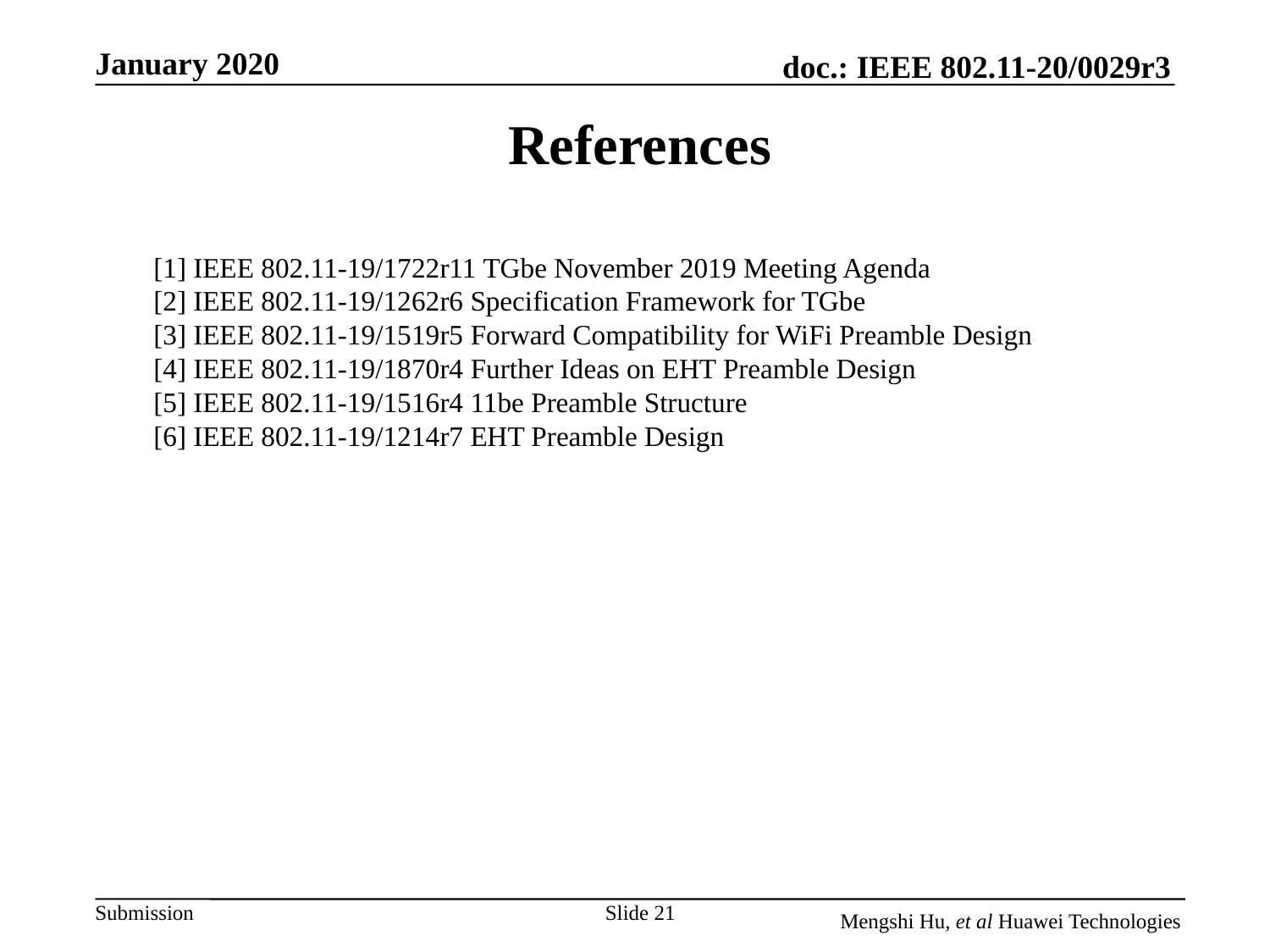

References
[1] IEEE 802.11-19/1722r11 TGbe November 2019 Meeting Agenda
[2] IEEE 802.11-19/1262r6 Specification Framework for TGbe
[3] IEEE 802.11-19/1519r5 Forward Compatibility for WiFi Preamble Design
[4] IEEE 802.11-19/1870r4 Further Ideas on EHT Preamble Design
[5] IEEE 802.11-19/1516r4 11be Preamble Structure
[6] IEEE 802.11-19/1214r7 EHT Preamble Design
Slide 21